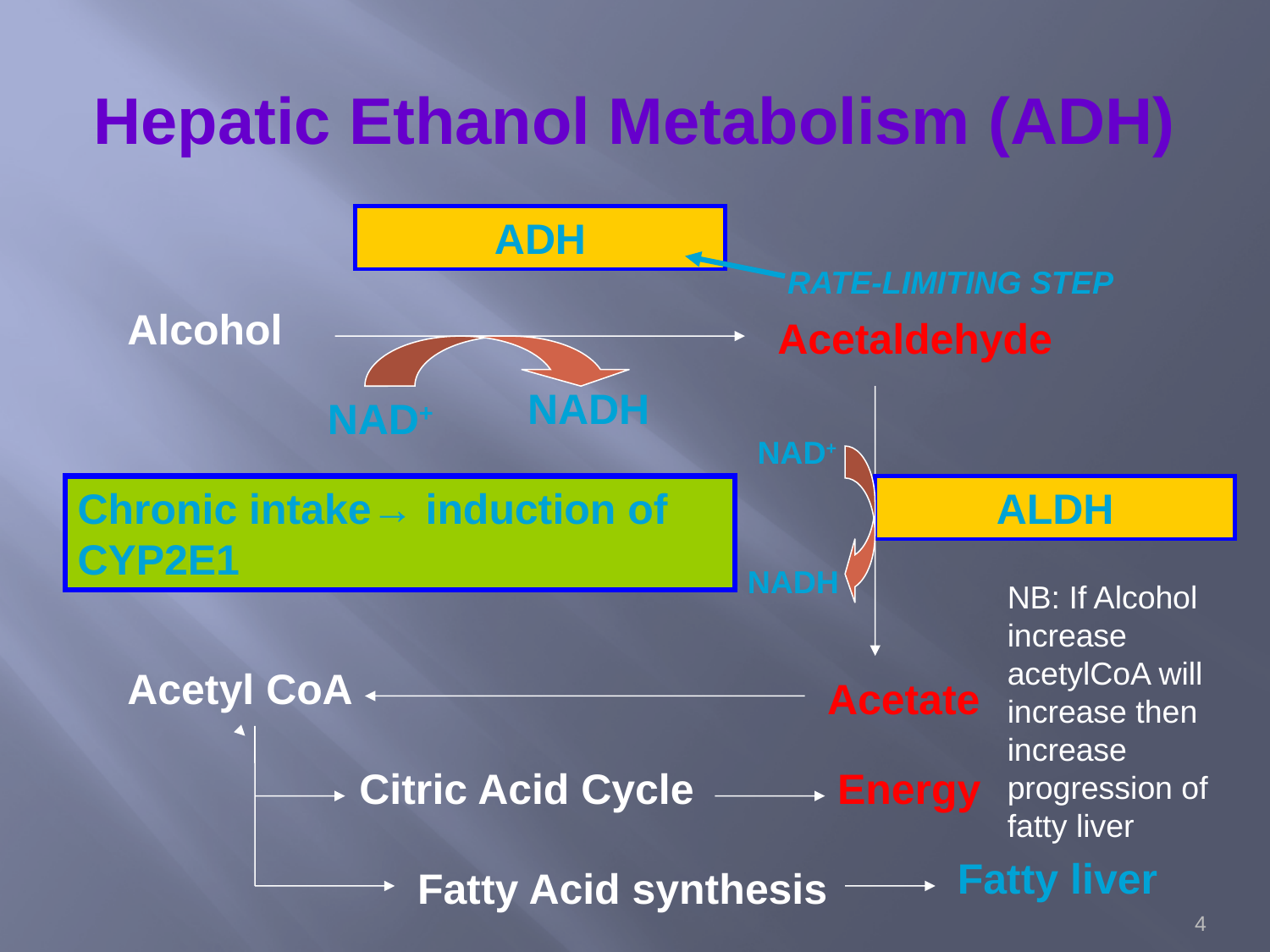

# Hepatic Ethanol Metabolism (ADH)
ADH

RATE-LIMITING STEP
Alcohol
Acetaldehyde

NADH
NAD+

NAD+

Chronic intake→ induction of CYP2E1
ALDH

NADH
NB: If Alcohol increase acetylCoA will increase then increase progression of fatty liver

Acetyl CoA

Acetate

 Citric Acid Cycle
Energy

Fatty liver
Fatty Acid synthesis

4